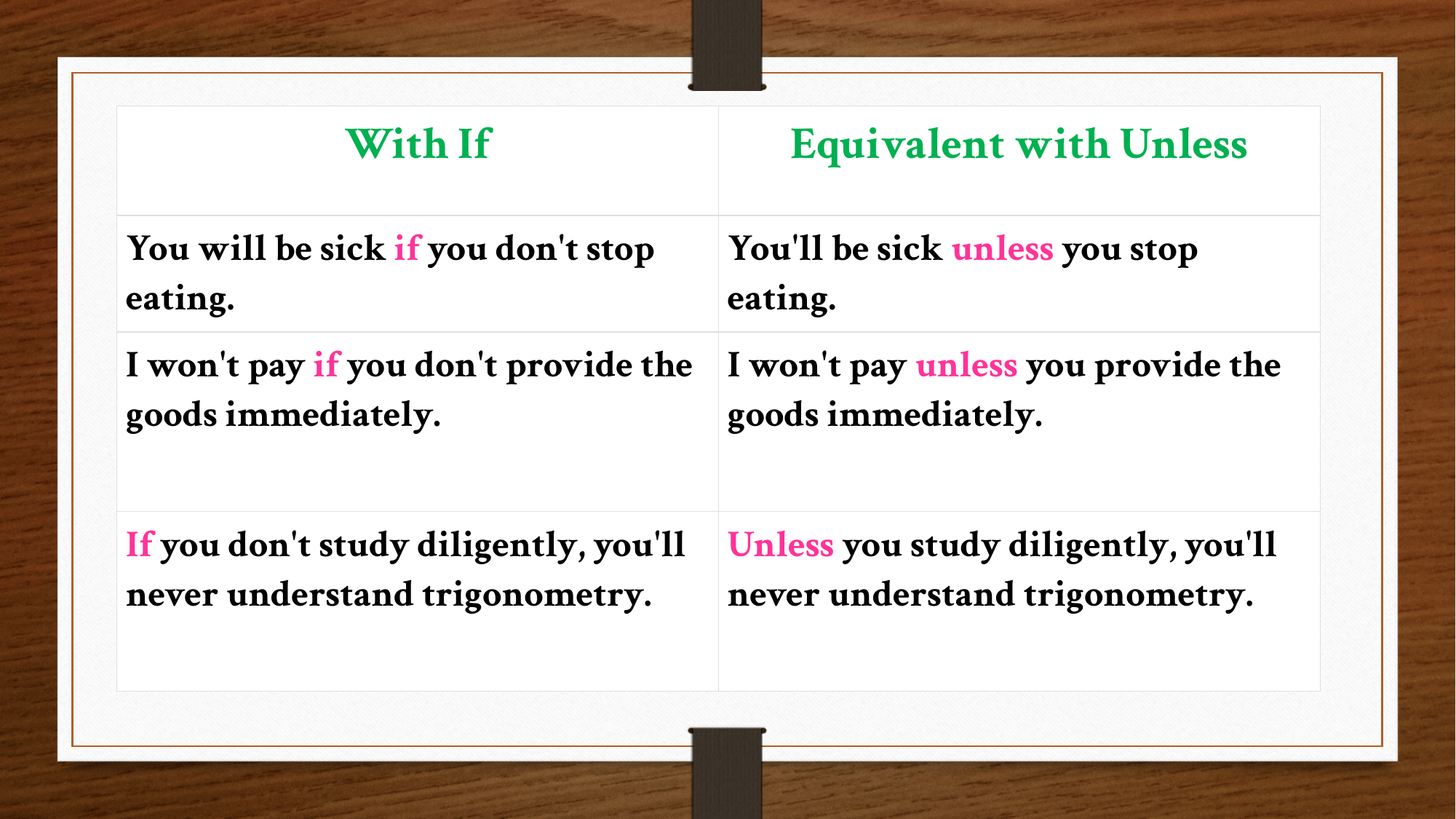

| With If | Equivalent with Unless |
| --- | --- |
| You will be sick if you don't stop eating. | You'll be sick unless you stop eating. |
| I won't pay if you don't provide the goods immediately. | I won't pay unless you provide the goods immediately. |
| If you don't study diligently, you'll never understand trigonometry. | Unless you study diligently, you'll never understand trigonometry. |